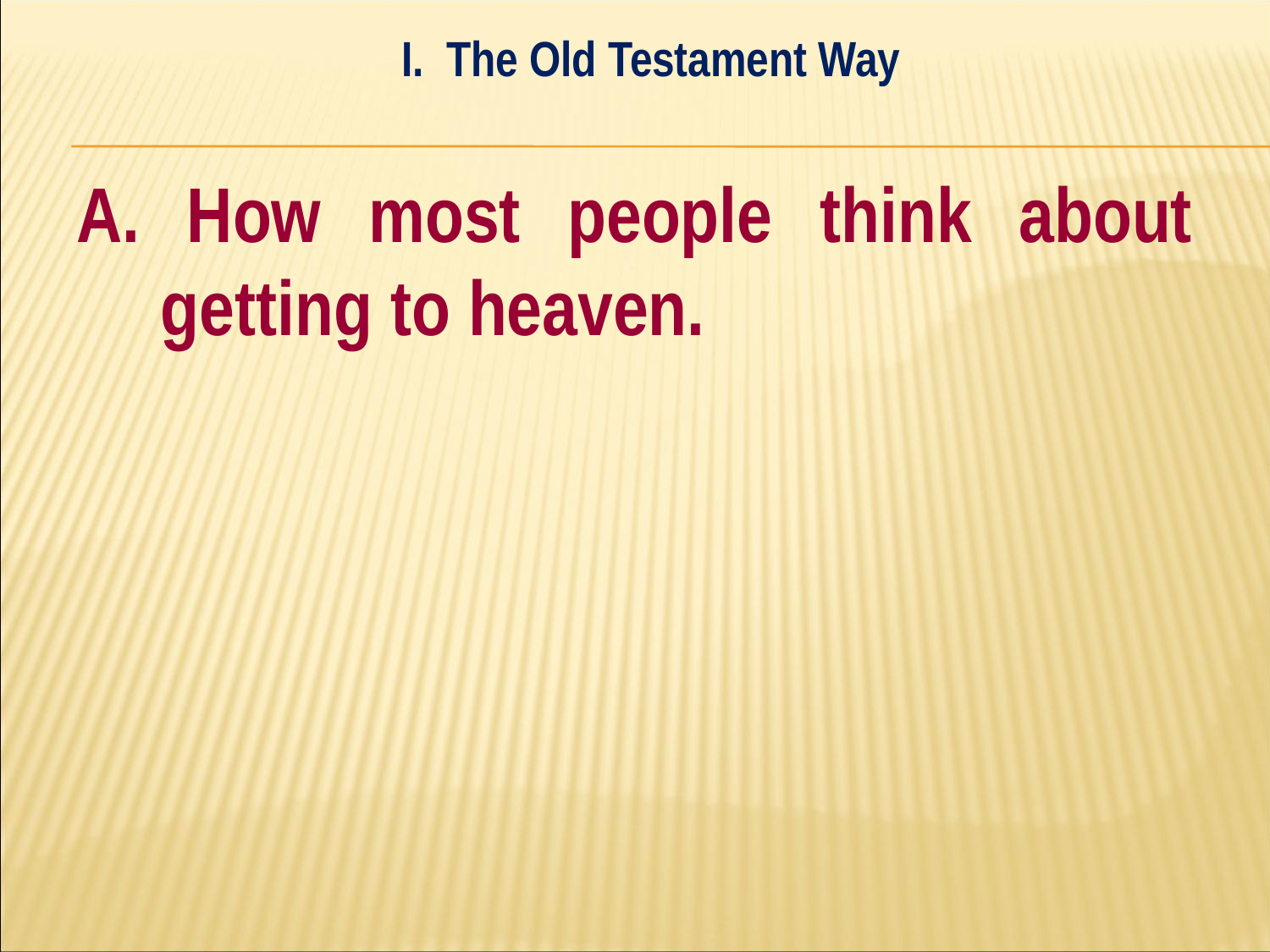

I.  The Old Testament Way
#
A. How most people think about getting to heaven.